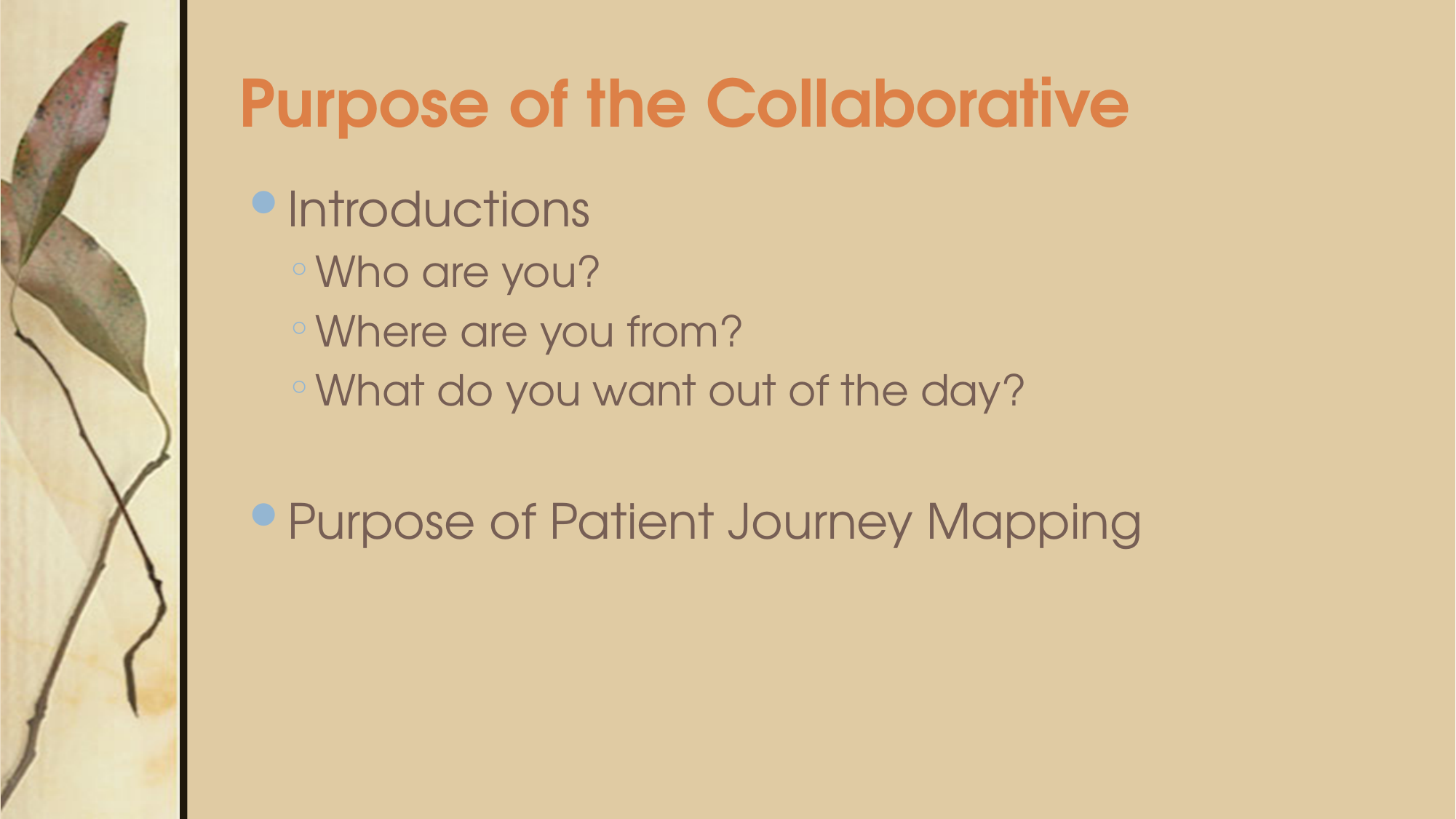

# Purpose of the Collaborative
Introductions
Who are you?
Where are you from?
What do you want out of the day?

Purpose of Patient Journey Mapping